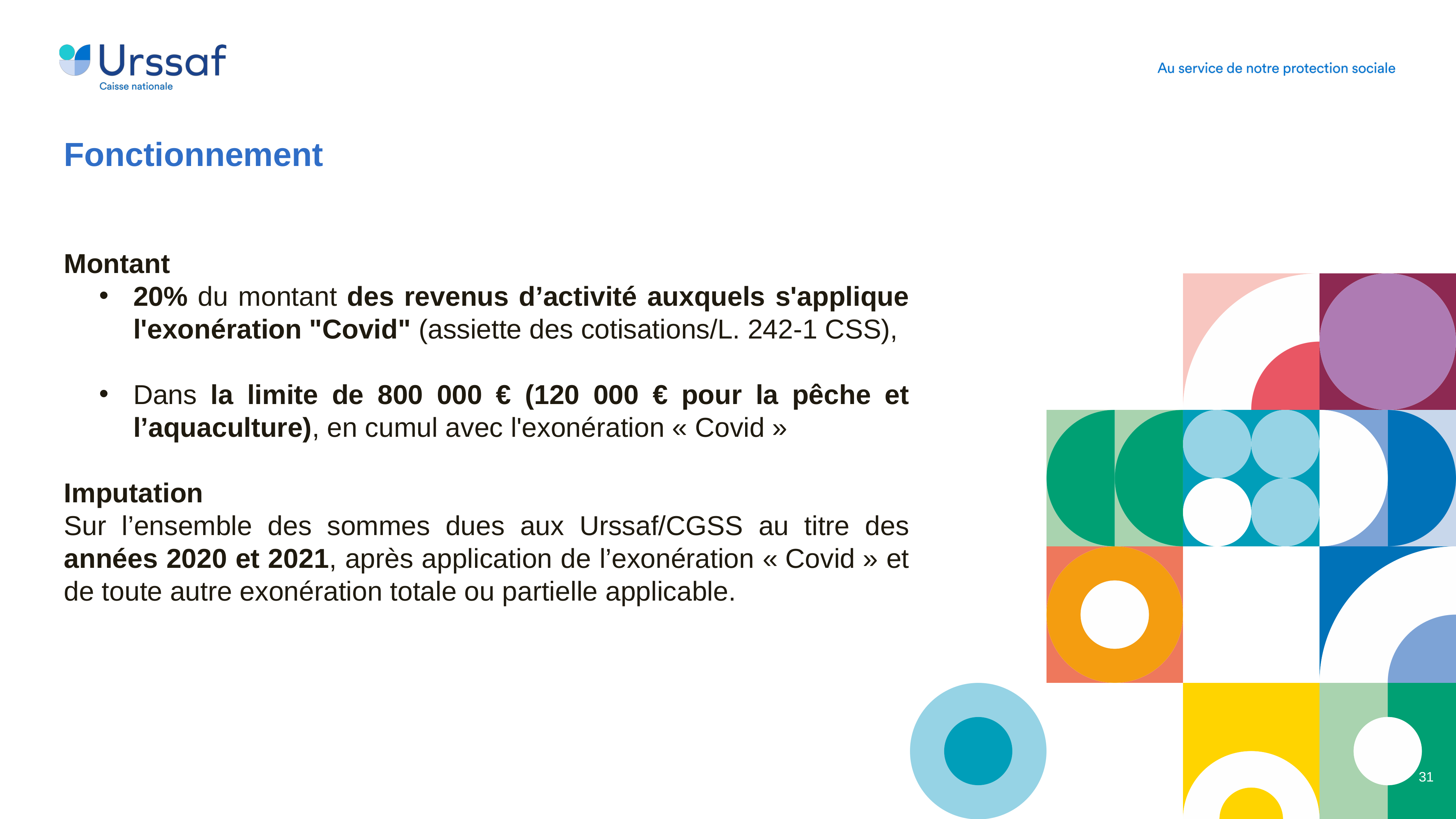

Fonctionnement

Montant
20% du montant des revenus d’activité auxquels s'applique l'exonération "Covid" (assiette des cotisations/L. 242-1 CSS),

Dans la limite de 800 000 € (120 000 € pour la pêche et l’aquaculture), en cumul avec l'exonération « Covid »

Imputation
Sur l’ensemble des sommes dues aux Urssaf/CGSS au titre des années 2020 et 2021, après application de l’exonération « Covid » et de toute autre exonération totale ou partielle applicable.
31